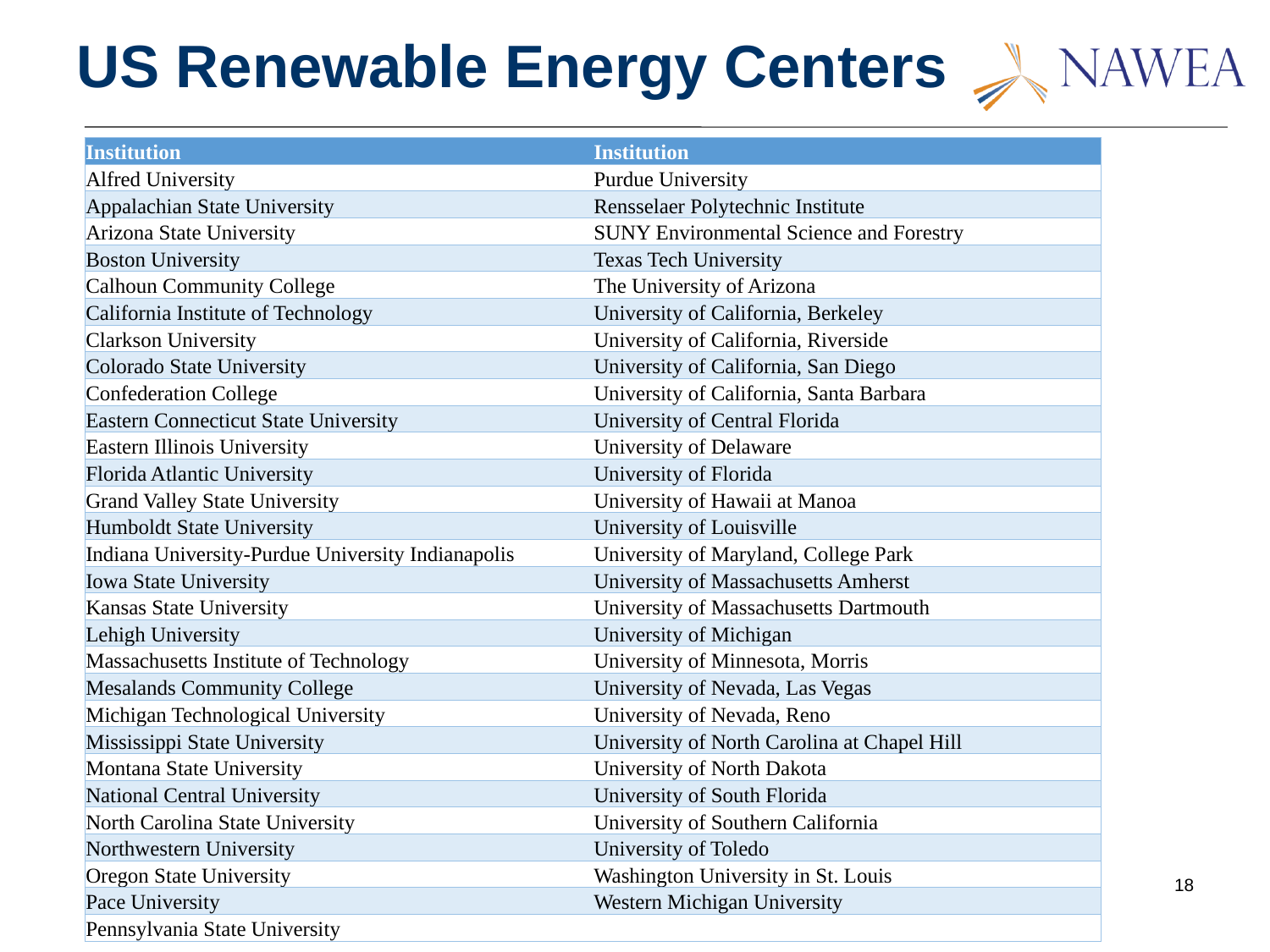

# US Renewable Energy Centers
| Institution | Institution |
| --- | --- |
| Alfred University | Purdue University |
| Appalachian State University | Rensselaer Polytechnic Institute |
| Arizona State University | SUNY Environmental Science and Forestry |
| Boston University | Texas Tech University |
| Calhoun Community College | The University of Arizona |
| California Institute of Technology | University of California, Berkeley |
| Clarkson University | University of California, Riverside |
| Colorado State University | University of California, San Diego |
| Confederation College | University of California, Santa Barbara |
| Eastern Connecticut State University | University of Central Florida |
| Eastern Illinois University | University of Delaware |
| Florida Atlantic University | University of Florida |
| Grand Valley State University | University of Hawaii at Manoa |
| Humboldt State University | University of Louisville |
| Indiana University-Purdue University Indianapolis | University of Maryland, College Park |
| Iowa State University | University of Massachusetts Amherst |
| Kansas State University | University of Massachusetts Dartmouth |
| Lehigh University | University of Michigan |
| Massachusetts Institute of Technology | University of Minnesota, Morris |
| Mesalands Community College | University of Nevada, Las Vegas |
| Michigan Technological University | University of Nevada, Reno |
| Mississippi State University | University of North Carolina at Chapel Hill |
| Montana State University | University of North Dakota |
| National Central University | University of South Florida |
| North Carolina State University | University of Southern California |
| Northwestern University | University of Toledo |
| Oregon State University | Washington University in St. Louis |
| Pace University | Western Michigan University |
| Pennsylvania State University |  |
18